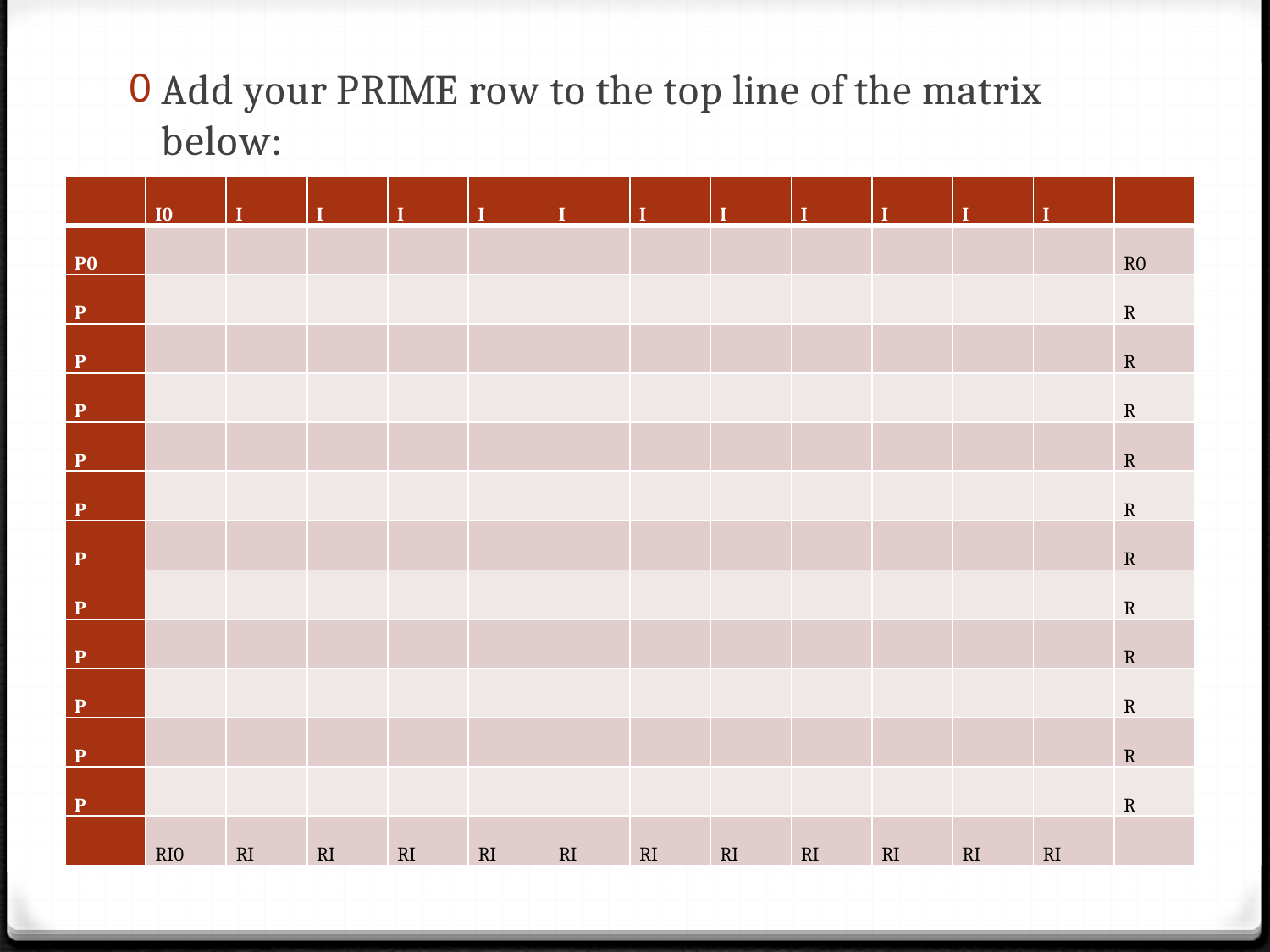

Add your PRIME row to the top line of the matrix below:

|  | I0 | I | I | I | I | I | I | I | I | I | I | I |  |
| --- | --- | --- | --- | --- | --- | --- | --- | --- | --- | --- | --- | --- | --- |
| P0 |  |  |  |  |  |  |  |  |  |  |  |  | R0 |
| P |  |  |  |  |  |  |  |  |  |  |  |  | R |
| P |  |  |  |  |  |  |  |  |  |  |  |  | R |
| P |  |  |  |  |  |  |  |  |  |  |  |  | R |
| P |  |  |  |  |  |  |  |  |  |  |  |  | R |
| P |  |  |  |  |  |  |  |  |  |  |  |  | R |
| P |  |  |  |  |  |  |  |  |  |  |  |  | R |
| P |  |  |  |  |  |  |  |  |  |  |  |  | R |
| P |  |  |  |  |  |  |  |  |  |  |  |  | R |
| P |  |  |  |  |  |  |  |  |  |  |  |  | R |
| P |  |  |  |  |  |  |  |  |  |  |  |  | R |
| P |  |  |  |  |  |  |  |  |  |  |  |  | R |
|  | RI0 | RI | RI | RI | RI | RI | RI | RI | RI | RI | RI | RI |  |